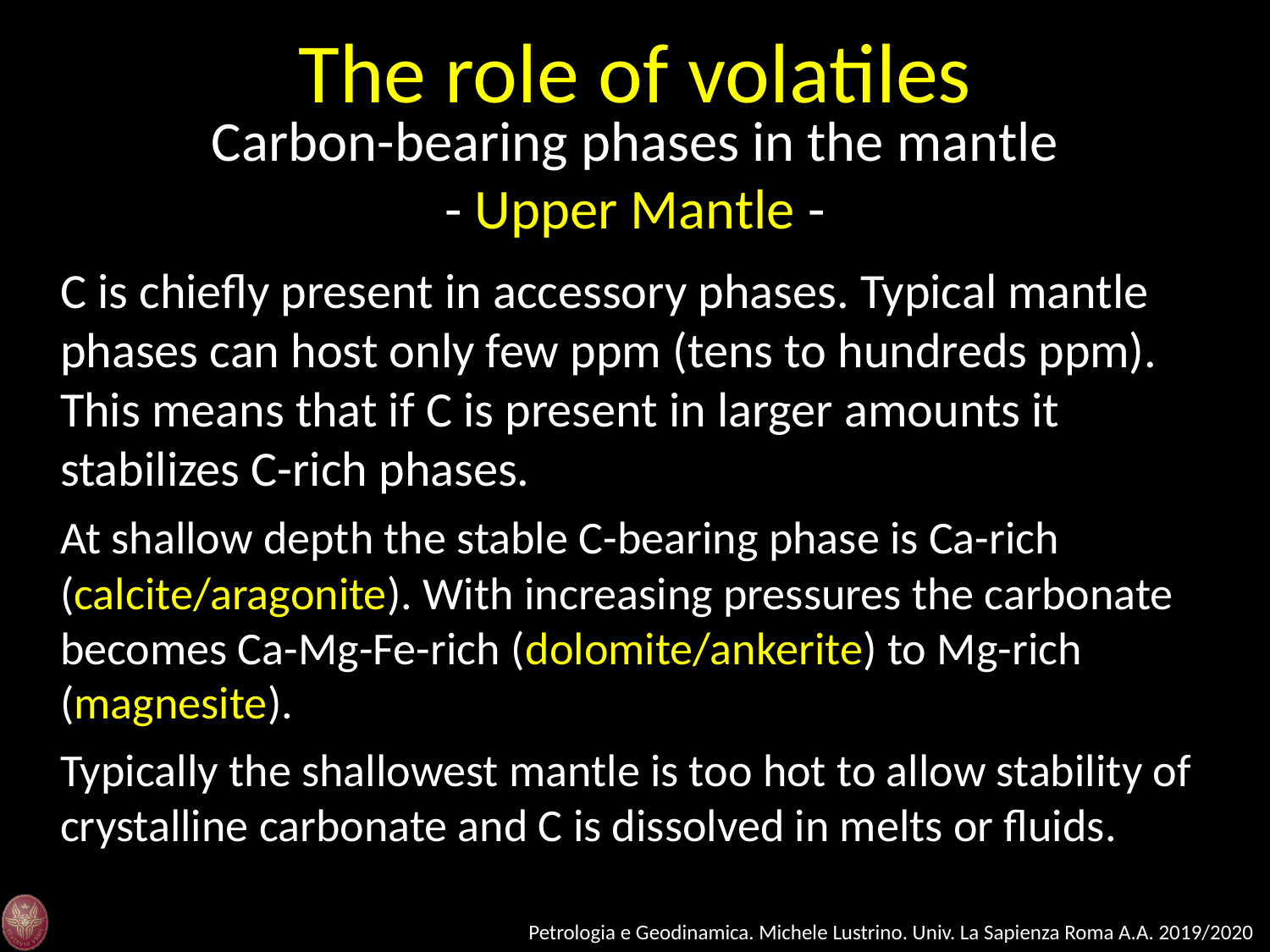

The role of volatiles
Carbon-bearing phases in the mantle
- Upper Mantle -

C is chiefly present in accessory phases. Typical mantle phases can host only few ppm (tens to hundreds ppm). This means that if C is present in larger amounts it stabilizes C-rich phases.

At shallow depth the stable C-bearing phase is Ca-rich (calcite/aragonite). With increasing pressures the carbonate becomes Ca-Mg-Fe-rich (dolomite/ankerite) to Mg-rich (magnesite).

Typically the shallowest mantle is too hot to allow stability of crystalline carbonate and C is dissolved in melts or fluids.